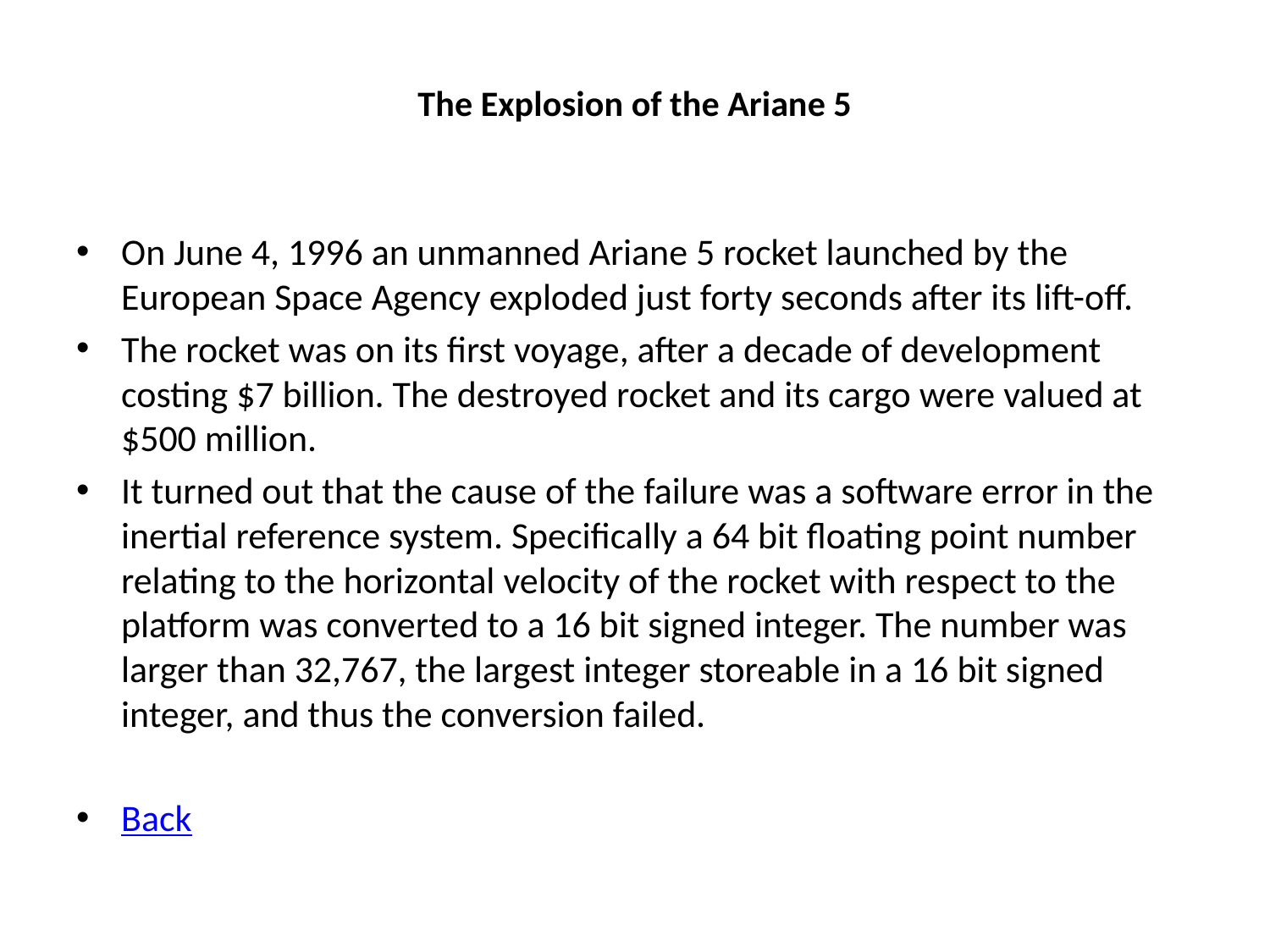

# The Explosion of the Ariane 5
On June 4, 1996 an unmanned Ariane 5 rocket launched by the European Space Agency exploded just forty seconds after its lift-off.
The rocket was on its first voyage, after a decade of development costing $7 billion. The destroyed rocket and its cargo were valued at $500 million.
It turned out that the cause of the failure was a software error in the inertial reference system. Specifically a 64 bit floating point number relating to the horizontal velocity of the rocket with respect to the platform was converted to a 16 bit signed integer. The number was larger than 32,767, the largest integer storeable in a 16 bit signed integer, and thus the conversion failed.

Back